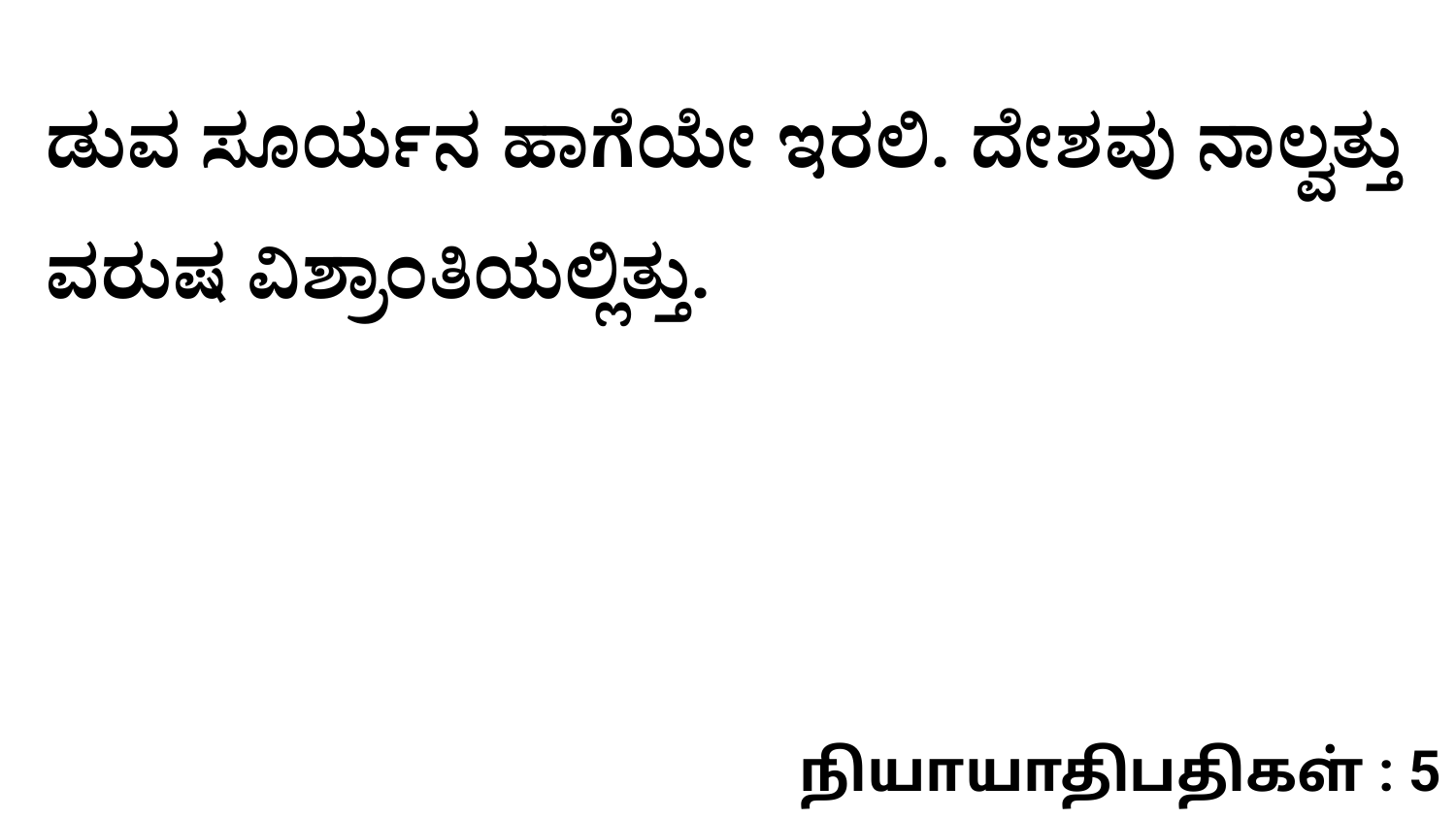

ಡುವ ಸೂರ್ಯನ ಹಾಗೆಯೇ ಇರಲಿ. ದೇಶವು ನಾಲ್ವತ್ತು ವರುಷ ವಿಶ್ರಾಂತಿಯಲ್ಲಿತ್ತು.
நியாயாதிபதிகள் : 5